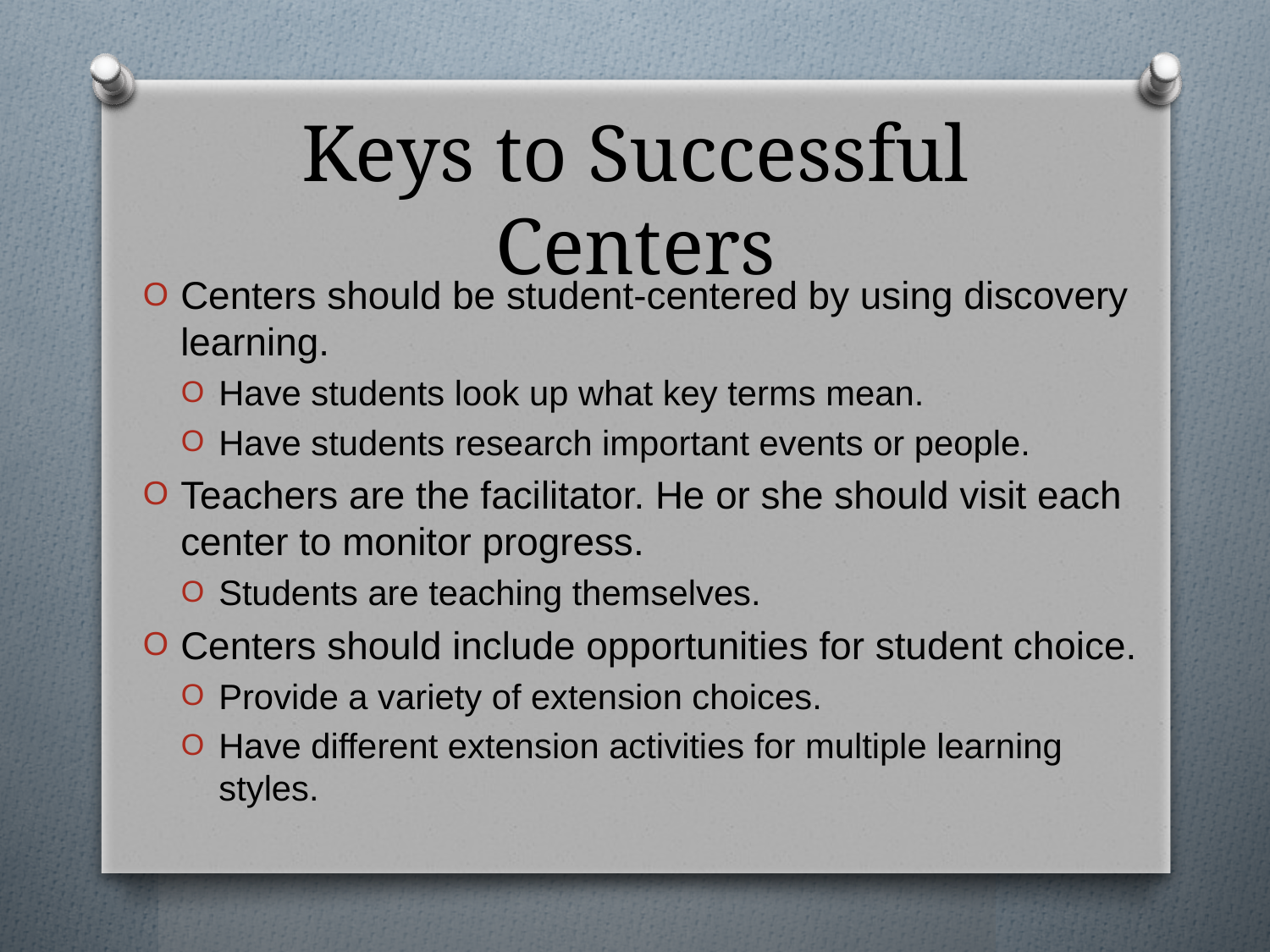

# Keys to Successful Centers
Centers should be student-centered by using discovery learning.
Have students look up what key terms mean.
Have students research important events or people.
Teachers are the facilitator. He or she should visit each center to monitor progress.
Students are teaching themselves.
Centers should include opportunities for student choice.
Provide a variety of extension choices.
Have different extension activities for multiple learning styles.